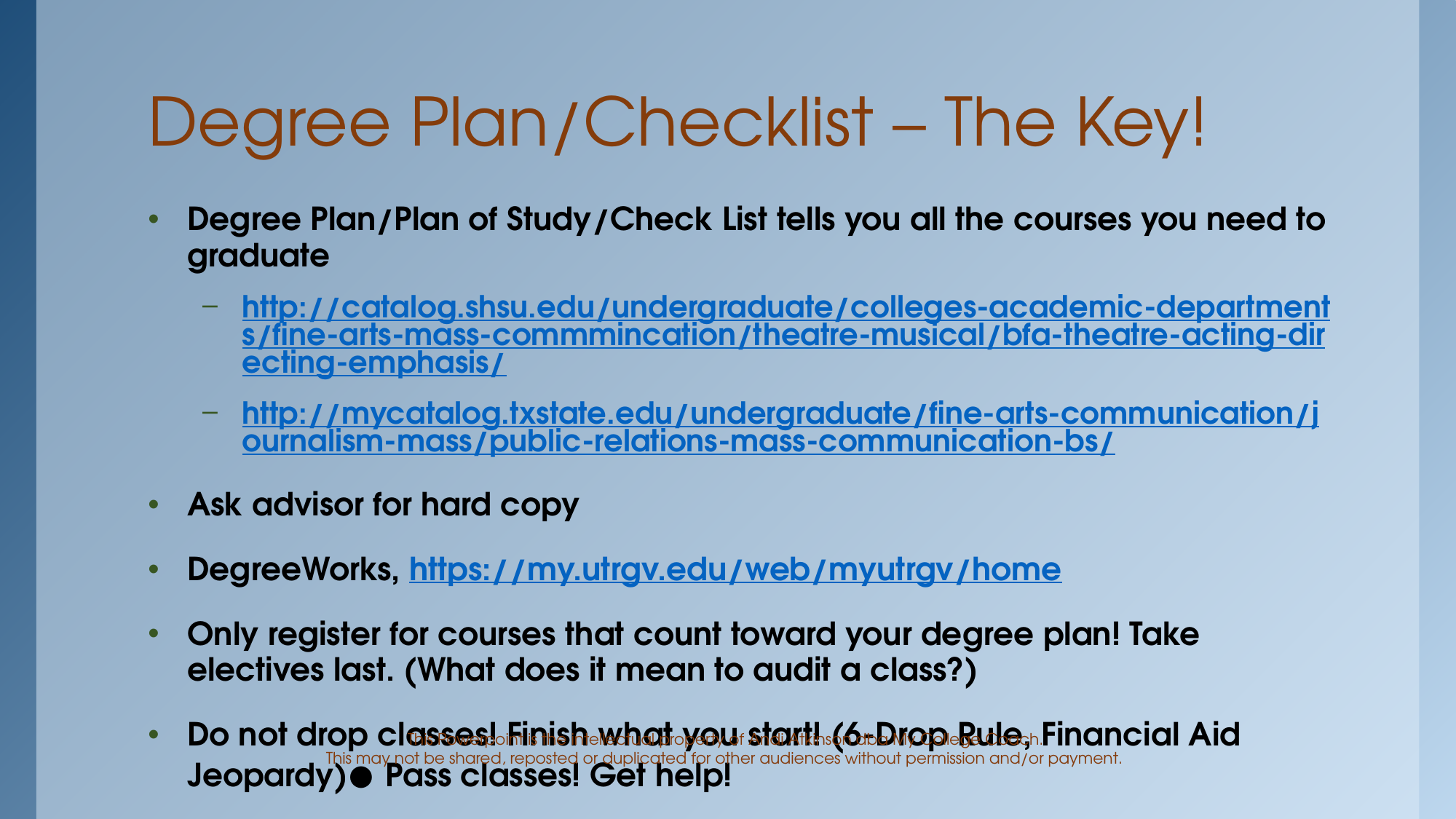

# Degree Plan/Checklist – The Key!
Degree Plan/Plan of Study/Check List tells you all the courses you need to graduate
http://catalog.shsu.edu/undergraduate/colleges-academic-departments/fine-arts-mass-commmincation/theatre-musical/bfa-theatre-acting-directing-emphasis/
http://mycatalog.txstate.edu/undergraduate/fine-arts-communication/journalism-mass/public-relations-mass-communication-bs/
Ask advisor for hard copy
DegreeWorks, https://my.utrgv.edu/web/myutrgv/home
Only register for courses that count toward your degree plan! Take electives last. (What does it mean to audit a class?)
Do not drop classes! Finish what you start! (6-Drop Rule, Financial Aid Jeopardy)● Pass classes! Get help!

This Powerpoint is the intellectual property of Andi Atkinson dba My College Coach.
This may not be shared, reposted or duplicated for other audiences without permission and/or payment.